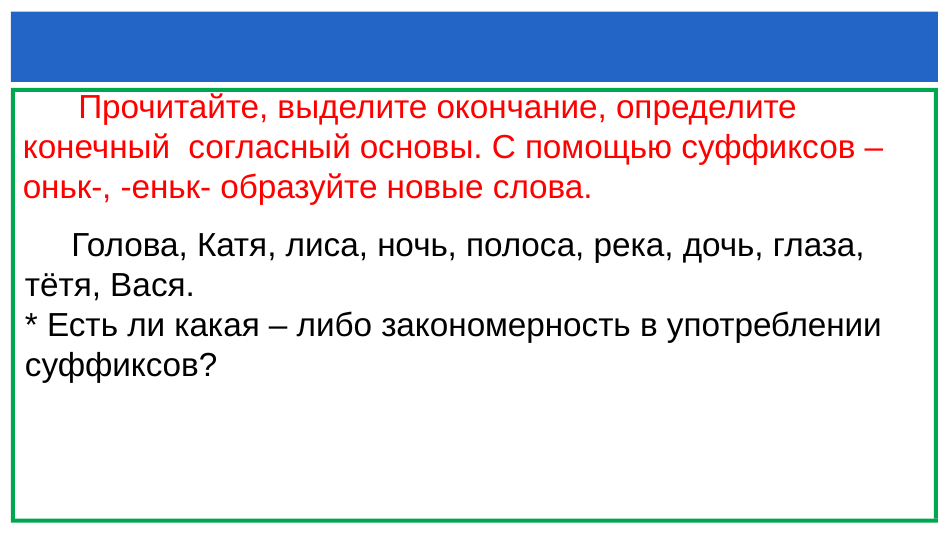

Прочитайте, выделите окончание, определите  конечный  согласный основы. С помощью суффиксов –оньк-, -еньк- образуйте новые слова.
     Голова, Катя, лиса, ночь, полоса, река, дочь, глаза, тётя, Вася.
* Есть ли какая – либо закономерность в употреблении суффиксов?